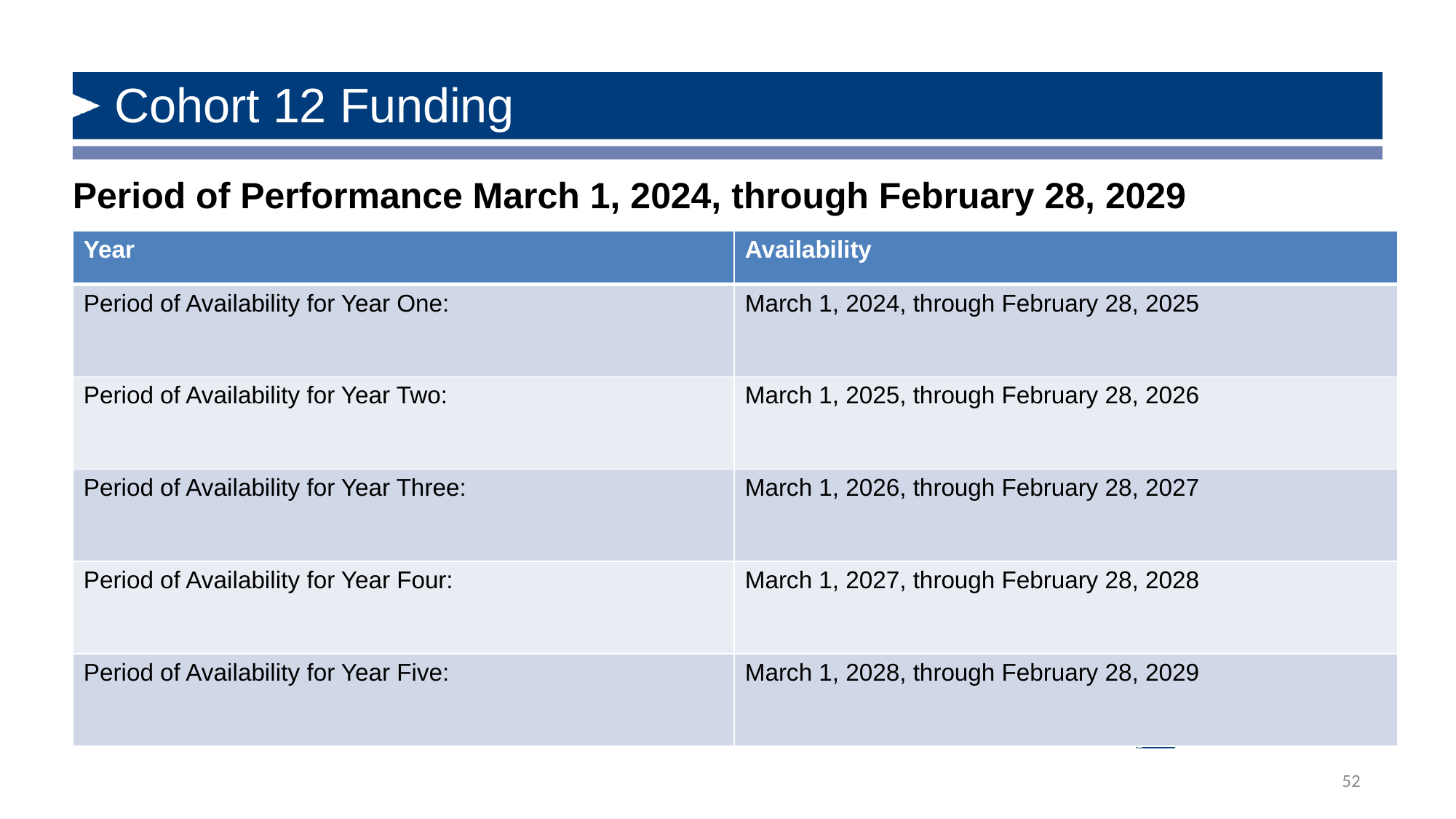

# Cohort 12 Funding
Period of Performance March 1, 2024, through February 28, 2029
| Year | Availability |
| --- | --- |
| Period of Availability for Year One: | March 1, 2024, through February 28, 2025 |
| Period of Availability for Year Two: | March 1, 2025, through February 28, 2026 |
| Period of Availability for Year Three: | March 1, 2026, through February 28, 2027 |
| Period of Availability for Year Four: | March 1, 2027, through February 28, 2028 |
| Period of Availability for Year Five: | March 1, 2028, through February 28, 2029 |
52